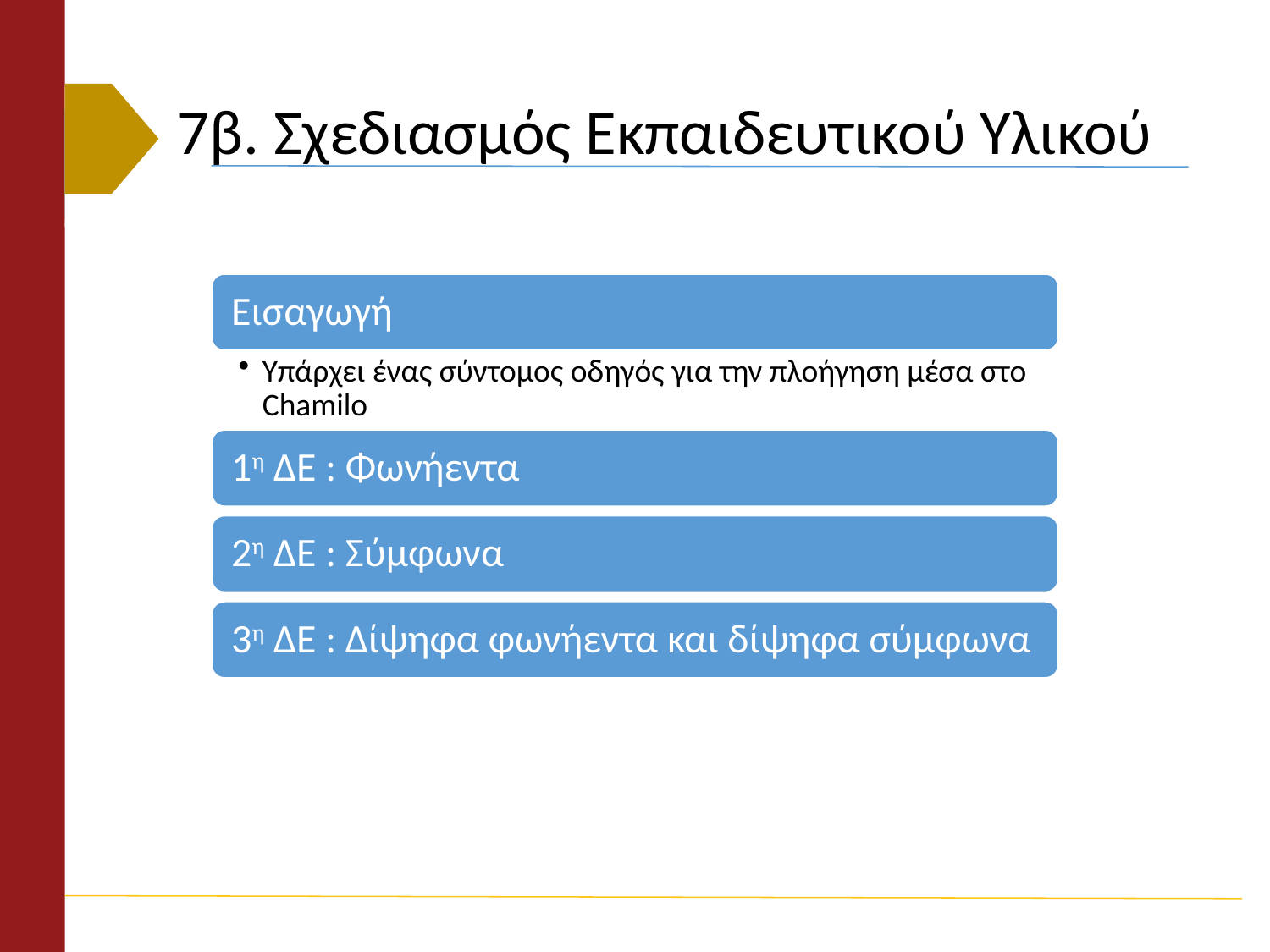

# 7β. Σχεδιασμός Εκπαιδευτικού Υλικού
Εισαγωγή
Υπάρχει ένας σύντομος οδηγός για την πλοήγηση μέσα στο Chamilo
1η ΔΕ : Φωνήεντα
2η ΔΕ : Σύμφωνα
3η ΔΕ : Δίψηφα φωνήεντα και δίψηφα σύμφωνα